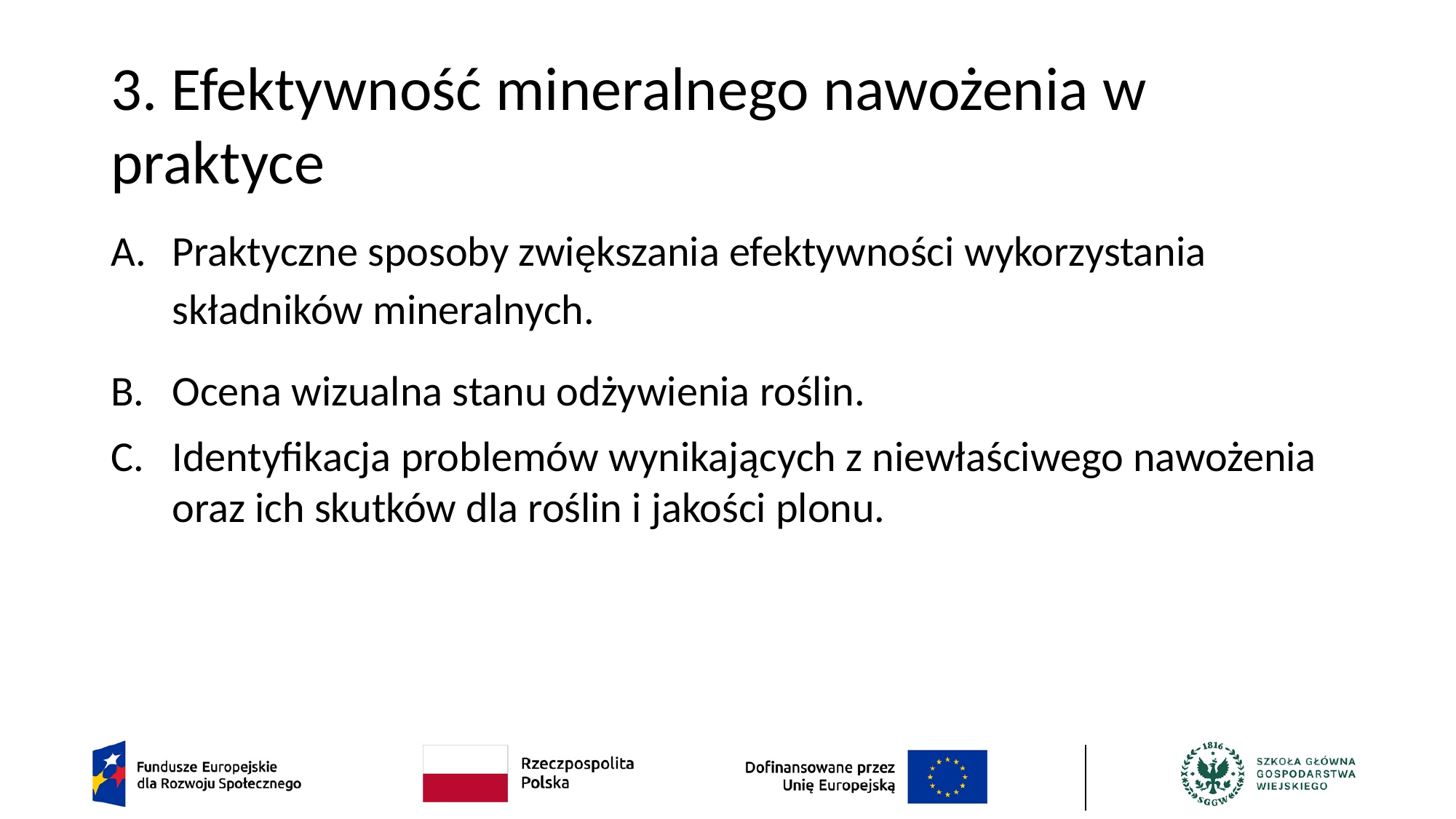

# 3. Efektywność mineralnego nawożenia w praktyce
Praktyczne sposoby zwiększania efektywności wykorzystania składników mineralnych.
Ocena wizualna stanu odżywienia roślin.
Identyfikacja problemów wynikających z niewłaściwego nawożenia oraz ich skutków dla roślin i jakości plonu.